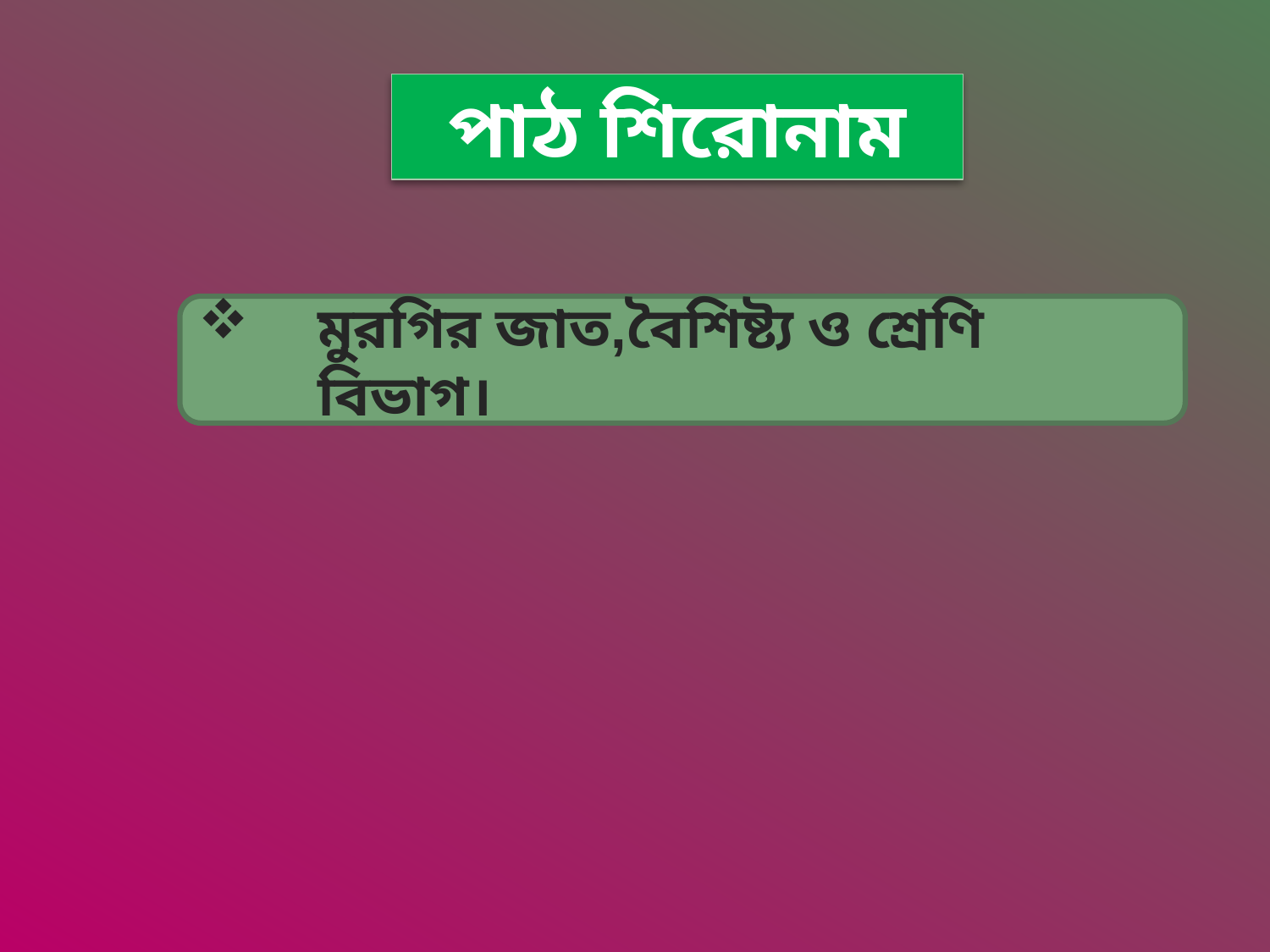

পাঠ শিরোনাম
মুরগির জাত,বৈশিষ্ট্য ও শ্রেণি বিভাগ।